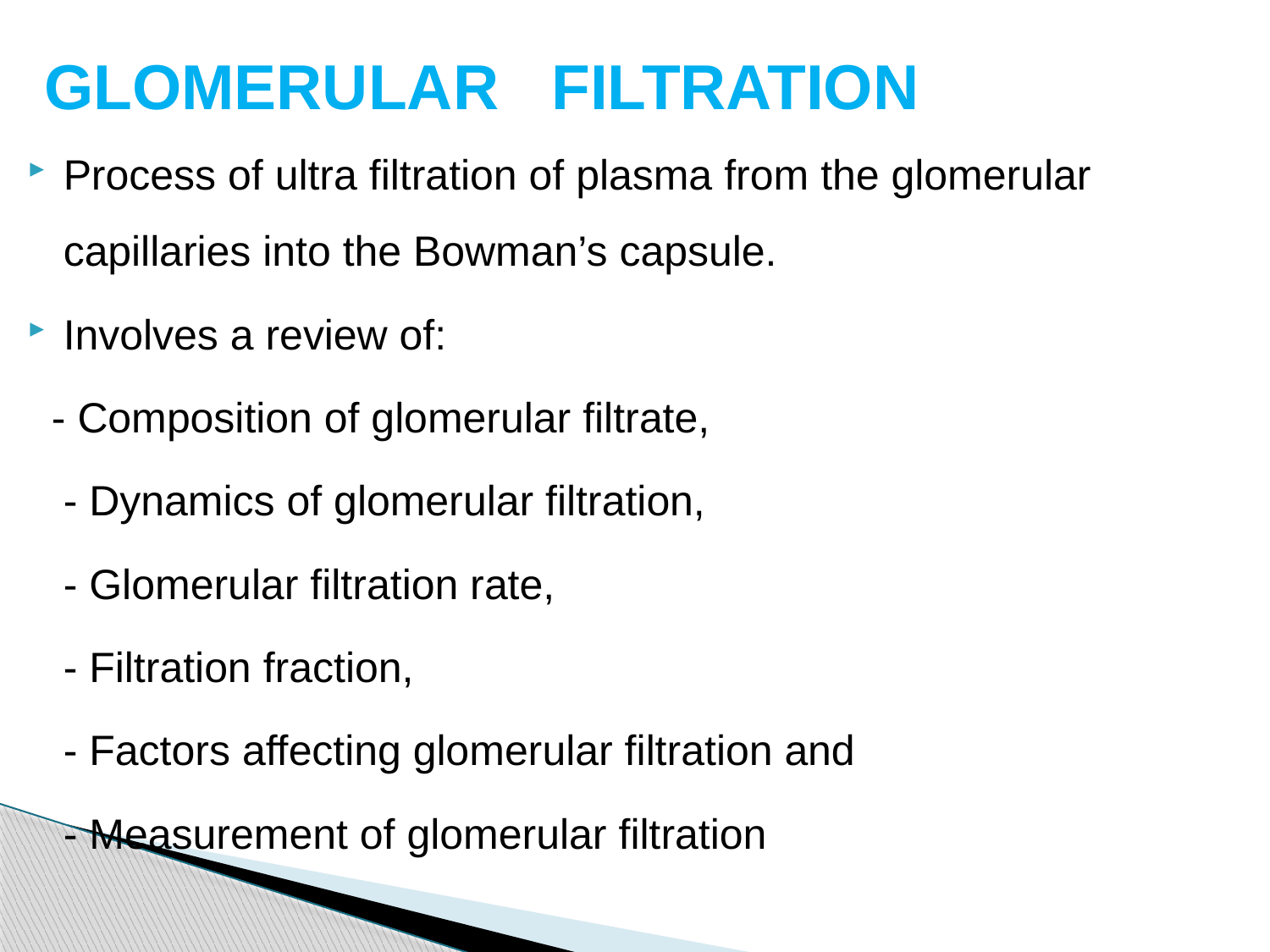

# GLOMERULAR   FILTRATION
Process of ultra filtration of plasma from the glomerular  capillaries into the Bowman’s capsule.
Involves a review of:
  - Composition of glomerular filtrate,
	- Dynamics of glomerular filtration,
	- Glomerular filtration rate,
	- Filtration fraction,
	- Factors affecting glomerular filtration and
	- Measurement of glomerular filtration